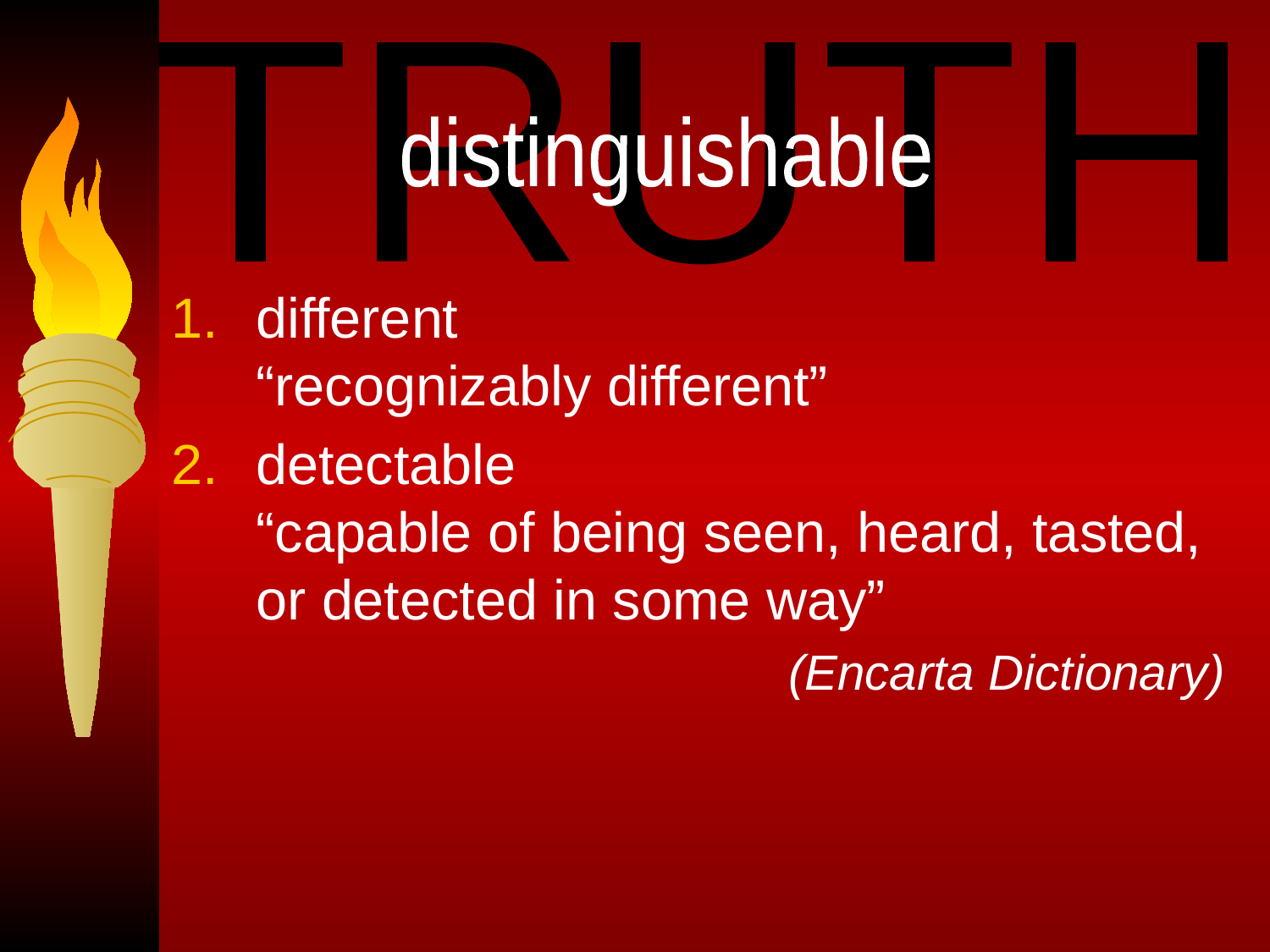

TRUTH
distinguishable
different
“recognizably different”
detectable
“capable of being seen, heard, tasted, or detected in some way”
(Encarta Dictionary)